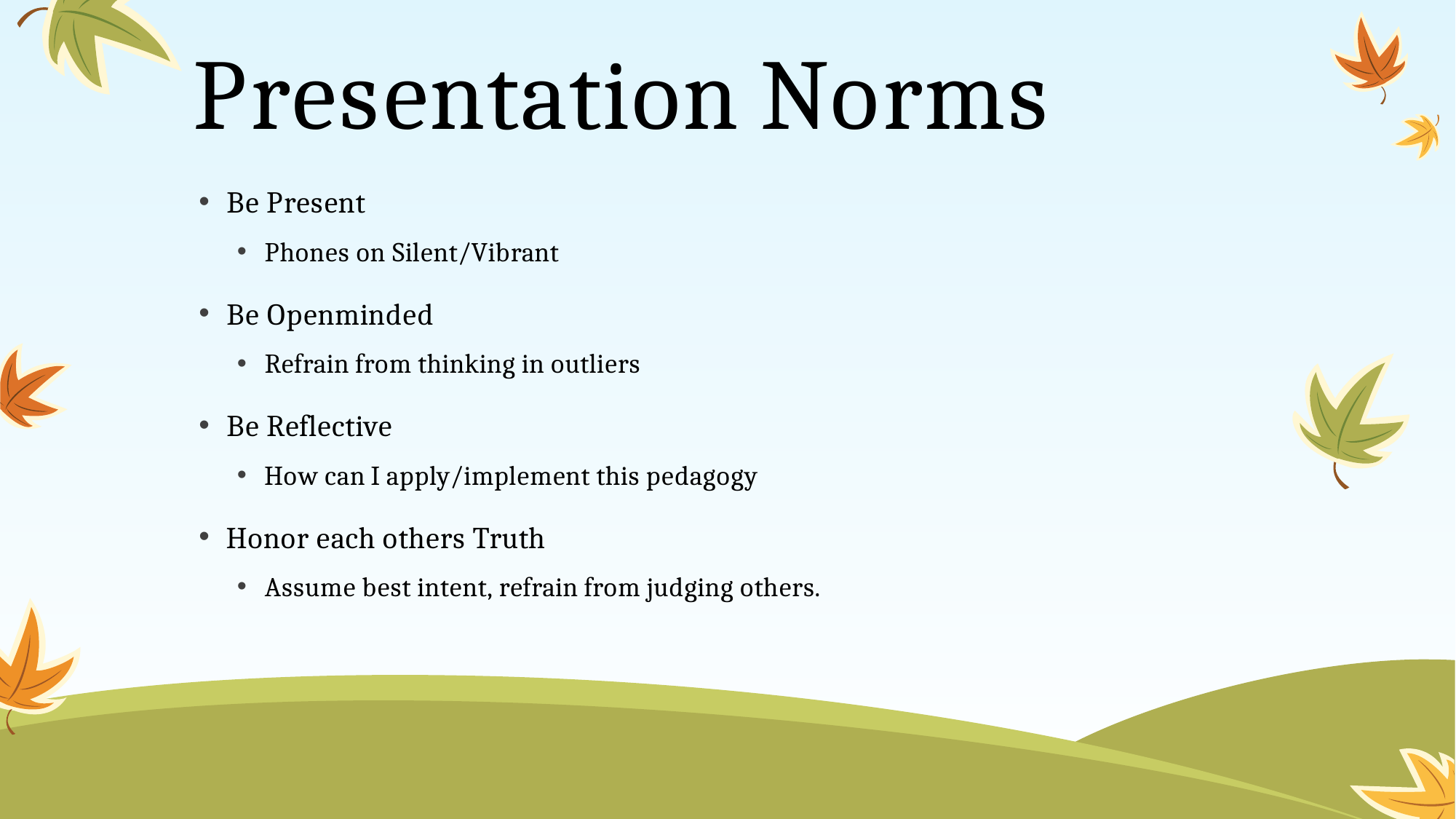

# Presentation Norms
Be Present
Phones on Silent/Vibrant
Be Openminded
Refrain from thinking in outliers
Be Reflective
How can I apply/implement this pedagogy
Honor each others Truth
Assume best intent, refrain from judging others.